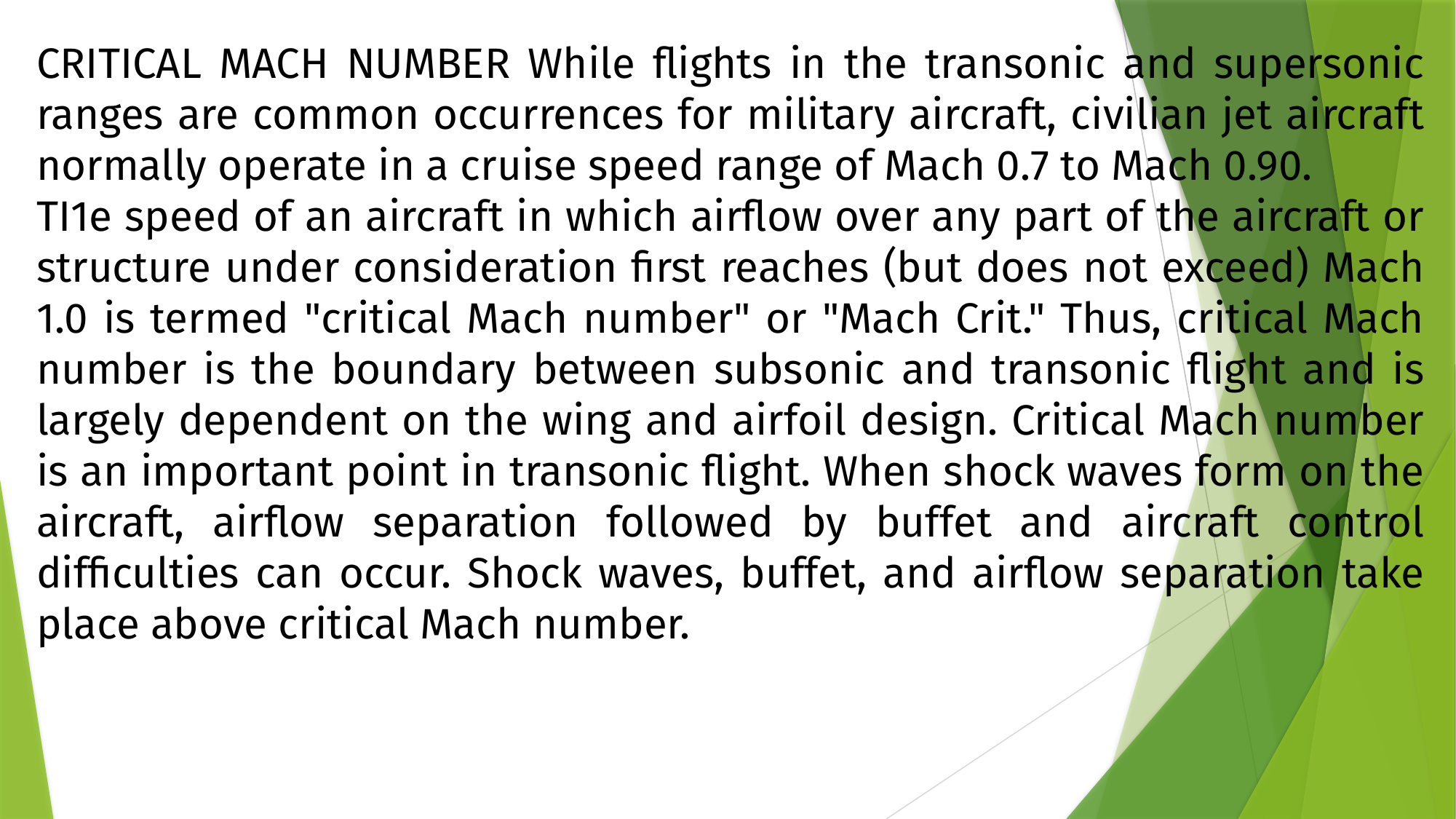

CRITICAL MACH NUMBER While flights in the transonic and supersonic ranges are common occurrences for military aircraft, civilian jet aircraft normally operate in a cruise speed range of Mach 0.7 to Mach 0.90.
TI1e speed of an aircraft in which airflow over any part of the aircraft or structure under consideration first reaches (but does not exceed) Mach 1.0 is termed "critical Mach number" or "Mach Crit." Thus, critical Mach number is the boundary between subsonic and transonic flight and is largely dependent on the wing and airfoil design. Critical Mach number is an important point in transonic flight. When shock waves form on the aircraft, airflow separation followed by buffet and aircraft control difficulties can occur. Shock waves, buffet, and airflow separation take place above critical Mach number.